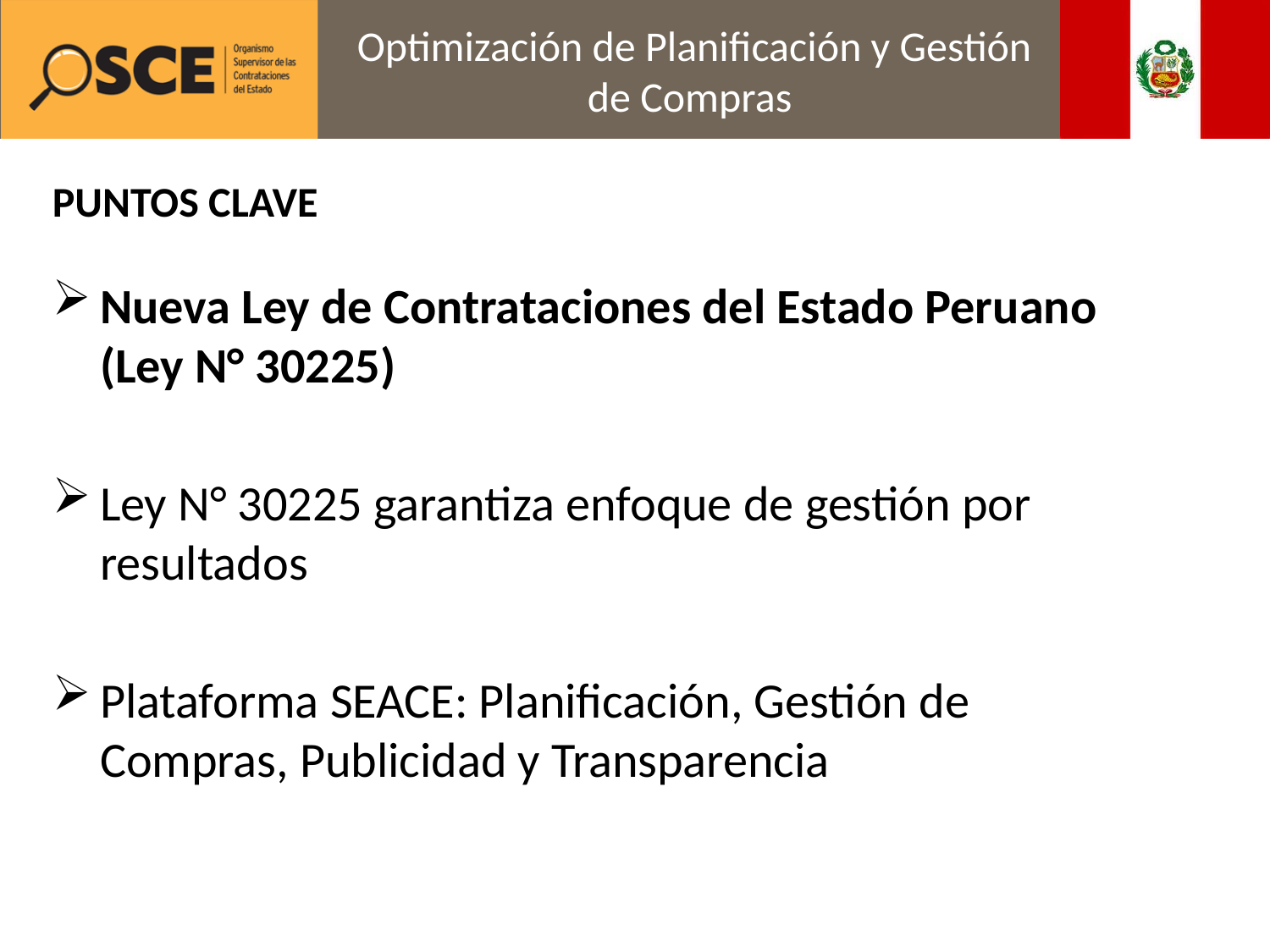

# Optimización de Planificación y Gestión de Compras
PUNTOS CLAVE
Nueva Ley de Contrataciones del Estado Peruano (Ley N° 30225)

Ley N° 30225 garantiza enfoque de gestión por resultados

Plataforma SEACE: Planificación, Gestión de Compras, Publicidad y Transparencia